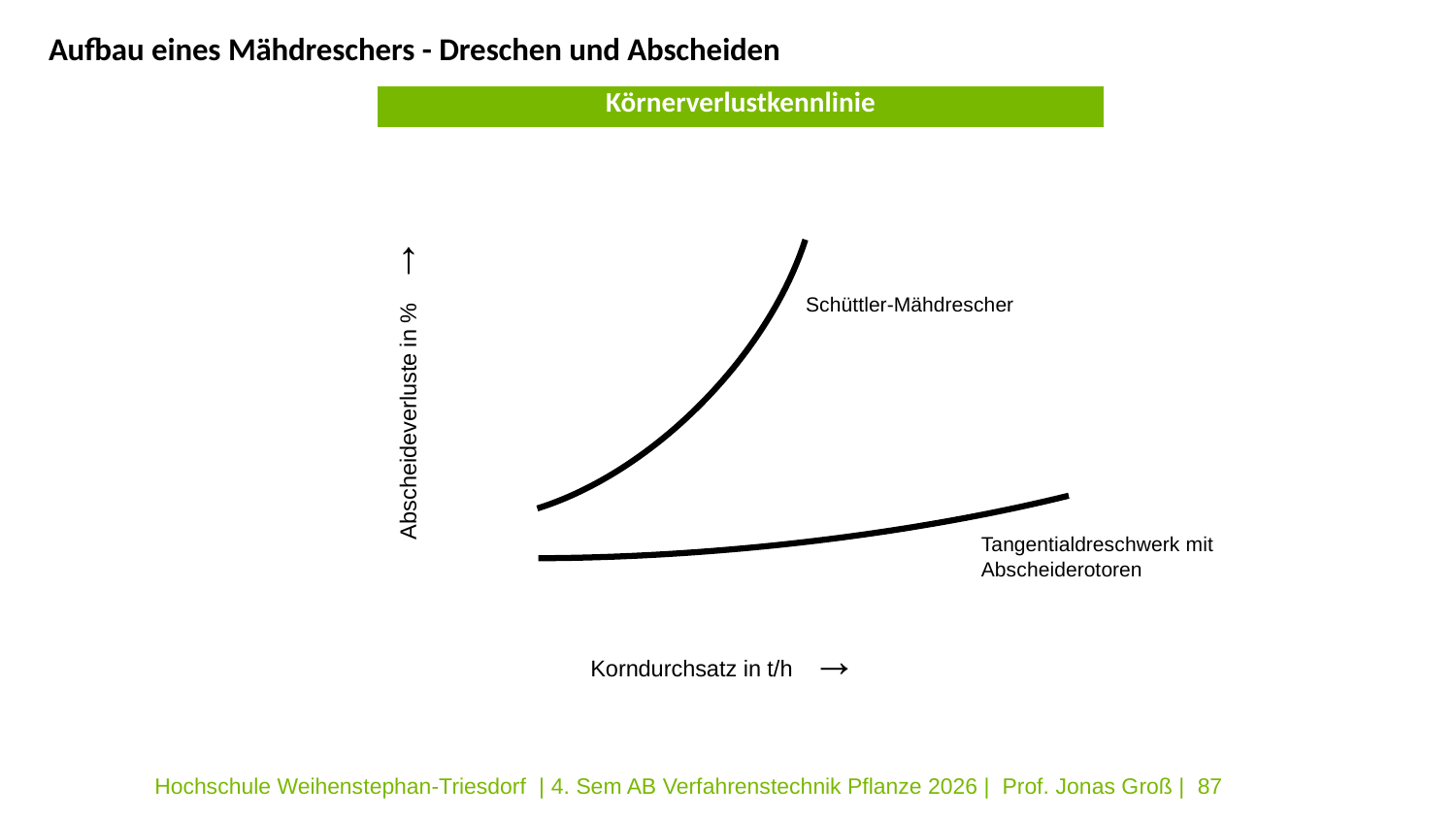

Abscheideverluste in %   →
Korndurchsatz in t/h   →
# Aufbau eines Mähdreschers - Dreschen und Abscheiden
| Körnerverlustkennlinie |
| --- |
Schüttler-Mähdrescher
Tangentialdreschwerk mit
Abscheiderotoren